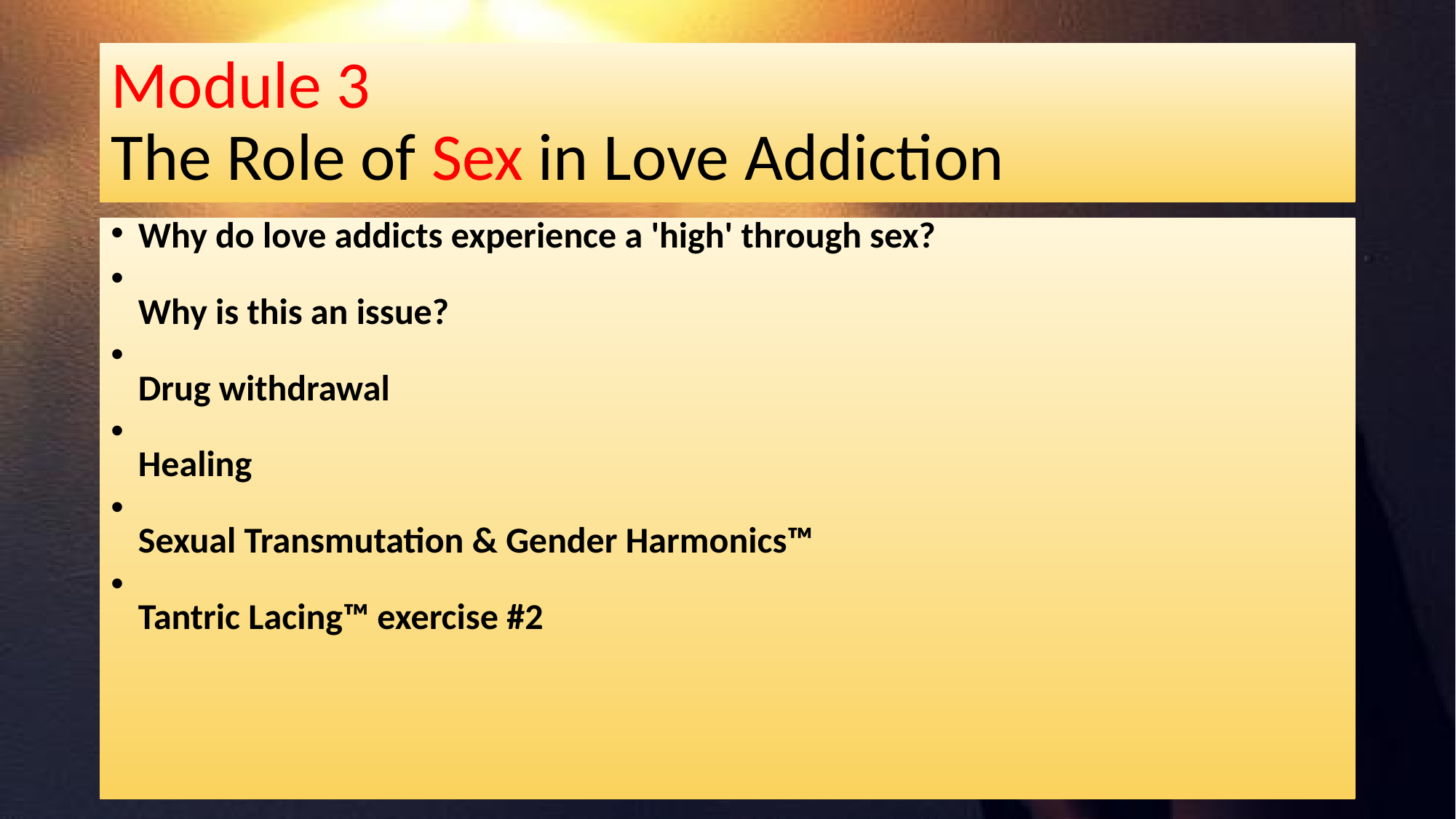

# Module 3 The Role of Sex in Love Addiction
Why do love addicts experience a 'high' through sex?
Why is this an issue?
Drug withdrawal
Healing
Sexual Transmutation & Gender Harmonics™
Tantric Lacing™ exercise #2